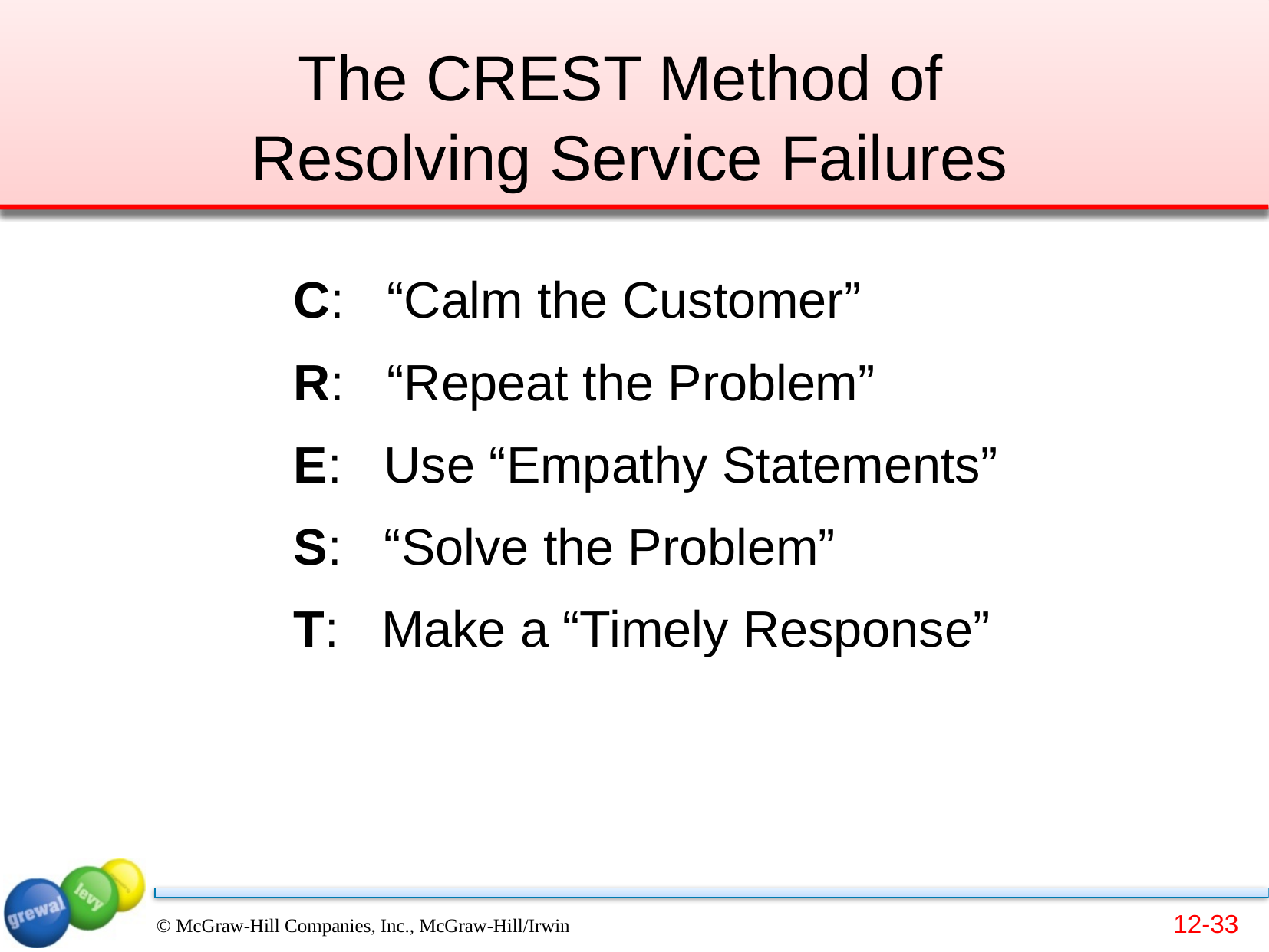

# The CREST Method of Resolving Service Failures
C:   “Calm the Customer”
R:   “Repeat the Problem”
E:   Use “Empathy Statements”
S:   “Solve the Problem”
T:   Make a “Timely Response”